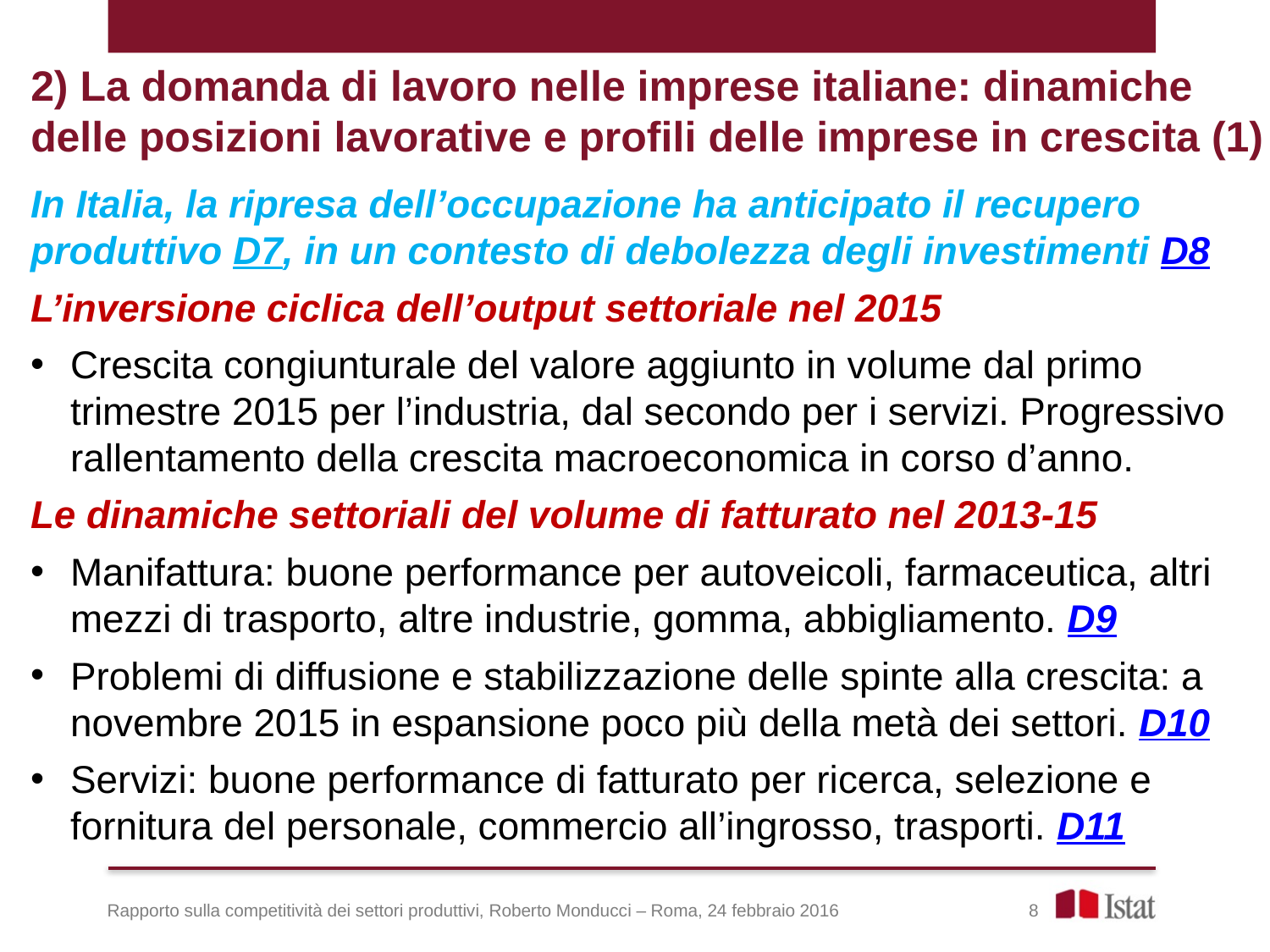

2) La domanda di lavoro nelle imprese italiane: dinamiche delle posizioni lavorative e profili delle imprese in crescita (1)

In Italia, la ripresa dell’occupazione ha anticipato il recupero produttivo D7, in un contesto di debolezza degli investimenti D8
L’inversione ciclica dell’output settoriale nel 2015
Crescita congiunturale del valore aggiunto in volume dal primo trimestre 2015 per l’industria, dal secondo per i servizi. Progressivo rallentamento della crescita macroeconomica in corso d’anno.
Le dinamiche settoriali del volume di fatturato nel 2013-15
Manifattura: buone performance per autoveicoli, farmaceutica, altri mezzi di trasporto, altre industrie, gomma, abbigliamento. D9
Problemi di diffusione e stabilizzazione delle spinte alla crescita: a novembre 2015 in espansione poco più della metà dei settori. D10
Servizi: buone performance di fatturato per ricerca, selezione e fornitura del personale, commercio all’ingrosso, trasporti. D11
Rapporto sulla competitività dei settori produttivi, Roberto Monducci – Roma, 24 febbraio 2016                                       8